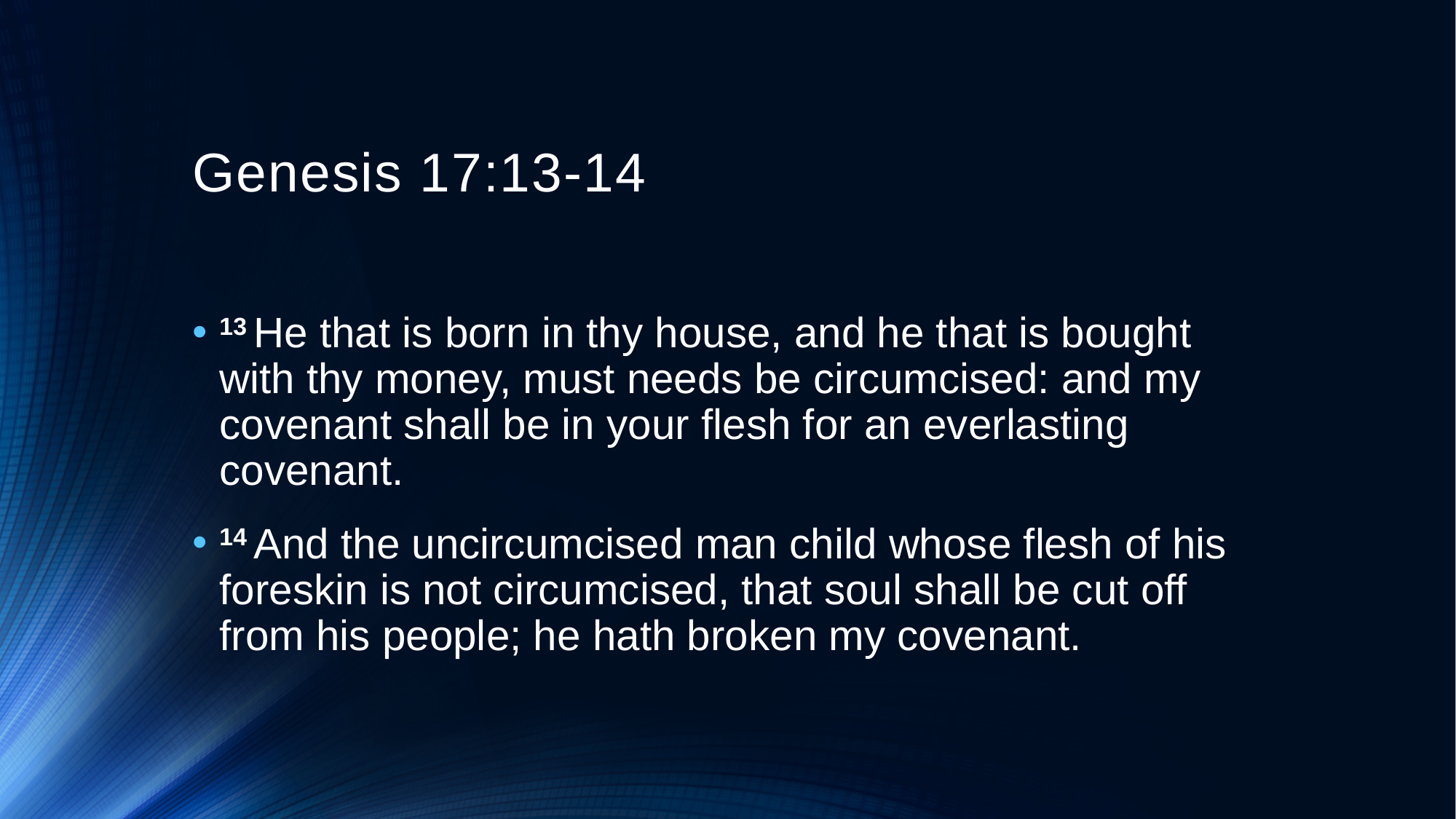

# Genesis 17:13-14

13 He that is born in thy house, and he that is bought with thy money, must needs be circumcised: and my covenant shall be in your flesh for an everlasting covenant.
14 And the uncircumcised man child whose flesh of his foreskin is not circumcised, that soul shall be cut off from his people; he hath broken my covenant.